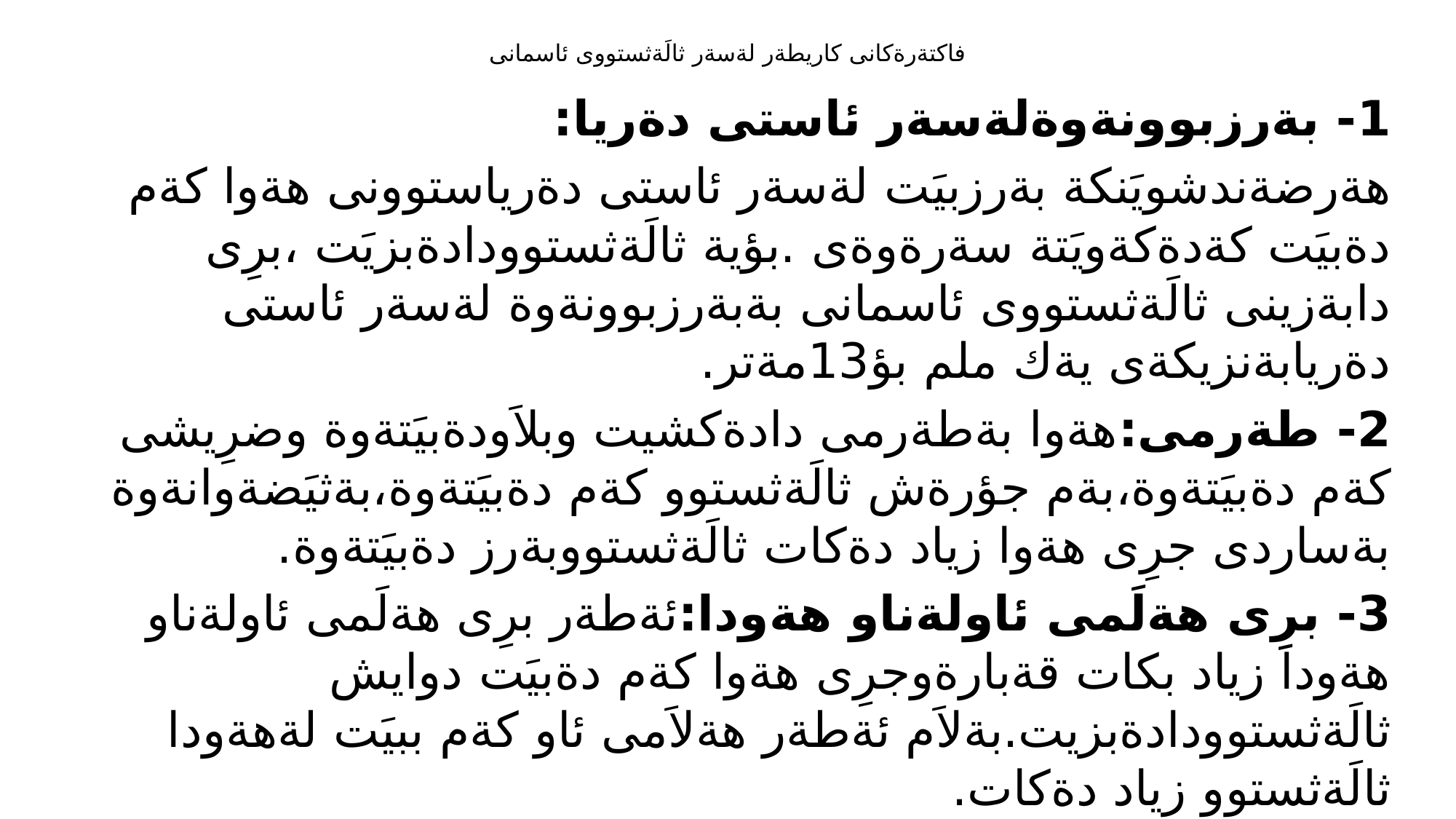

# فاكتةرةكانى كاريطةر لةسةر ثالَةثستووى ئاسمانى
1- بةرزبوونةوةلةسةر ئاستى دةريا:
هةرضةندشويَنكة بةرزبيَت لةسةر ئاستى دةرياستوونى هةوا كةم دةبيَت كةدةكةويَتة سةرةوةى .بؤية ثالَةثستوودادةبزيَت ،برِى دابةزينى ثالَةثستووى ئاسمانى بةبةرزبوونةوة لةسةر ئاستى دةريابةنزيكةى يةك ملم بؤ13مةتر.
2- طةرمى:هةوا بةطةرمى دادةكشيت وبلاَودةبيَتةوة وضرِيشى كةم دةبيَتةوة،بةم جؤرةش ثالَةثستوو كةم دةبيَتةوة،بةثيَضةوانةوة بةساردى جرِى هةوا زياد دةكات ثالَةثستووبةرز دةبيَتةوة.
3- برِى هةلَمى ئاولةناو هةودا:ئةطةر برِى هةلَمى ئاولةناو هةودا زياد بكات قةبارةوجرِى هةوا كةم دةبيَت دوايش ثالَةثستوودادةبزيت.بةلاَم ئةطةر هةلاَمى ئاو كةم ببيَت لةهةودا ثالَةثستوو زياد دةكات.